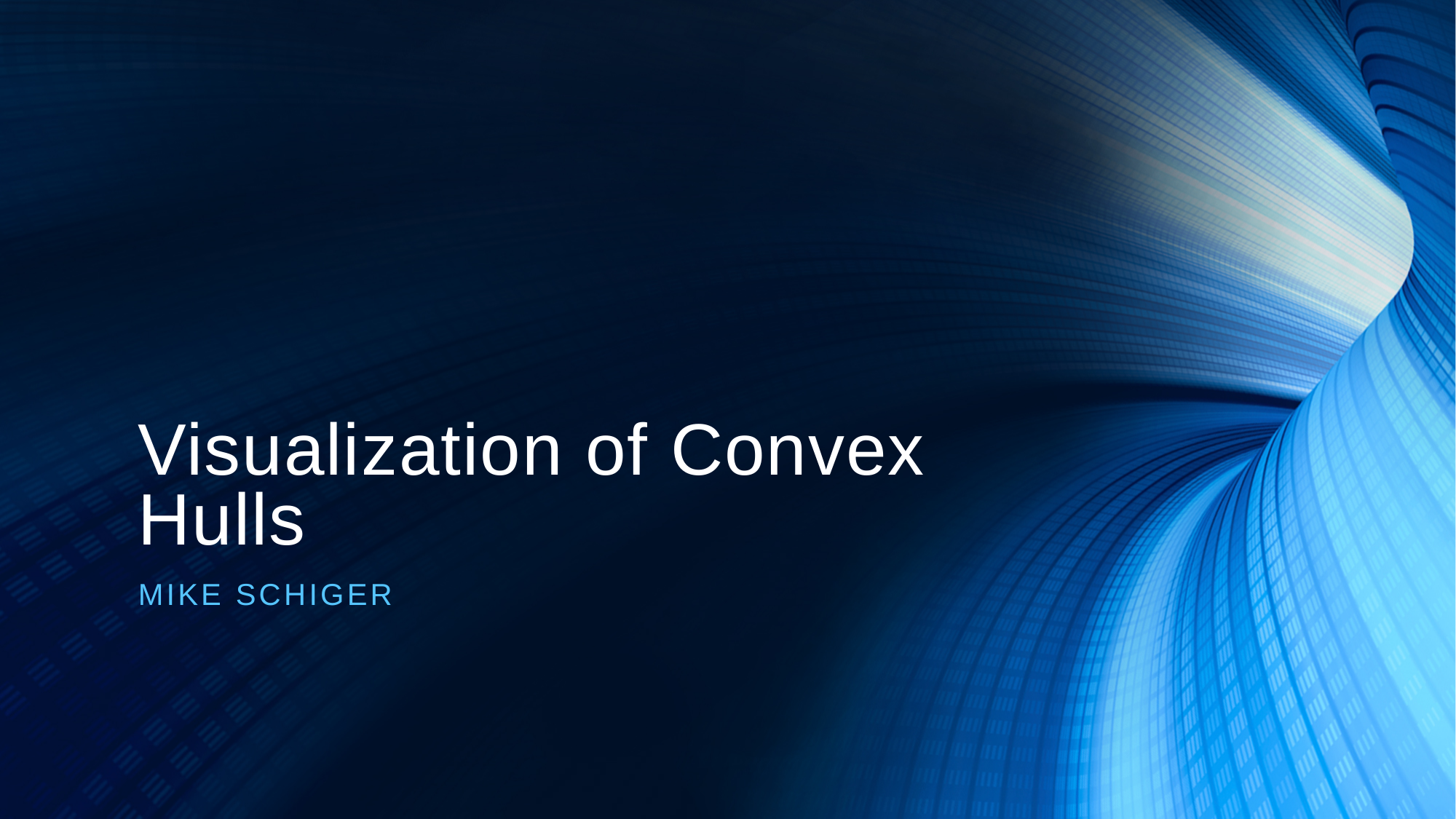

# Visualization of Convex Hulls
Mike Schiger